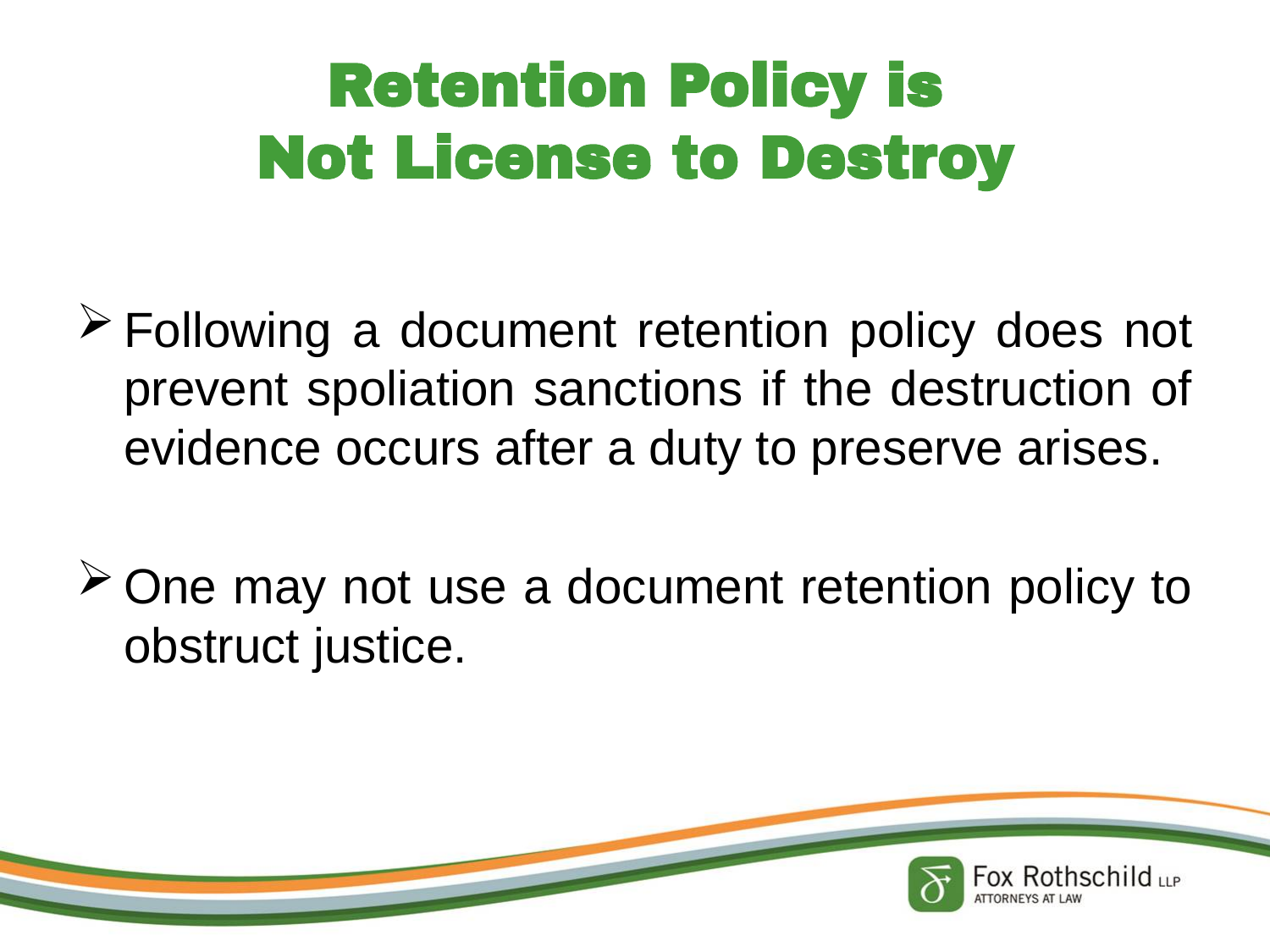

# Retention Policy is Not License to Destroy

Following a document retention policy does not prevent spoliation sanctions if the destruction of evidence occurs after a duty to preserve arises.

One may not use a document retention policy to obstruct justice.